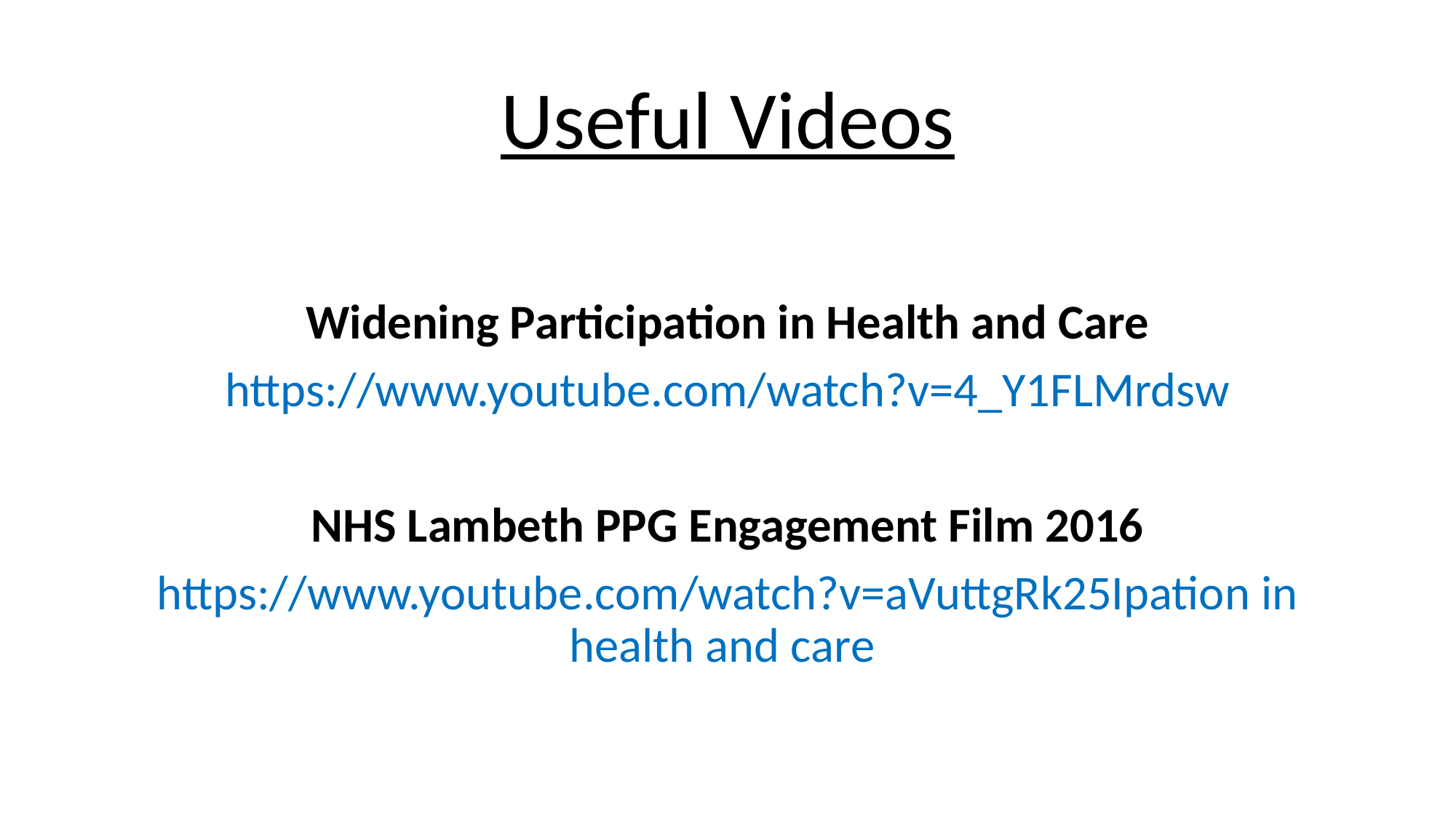

# Useful Videos

Widening Participation in Health and Care
https://www.youtube.com/watch?v=4_Y1FLMrdsw

NHS Lambeth PPG Engagement Film 2016
https://www.youtube.com/watch?v=aVuttgRk25Ipation in health and care